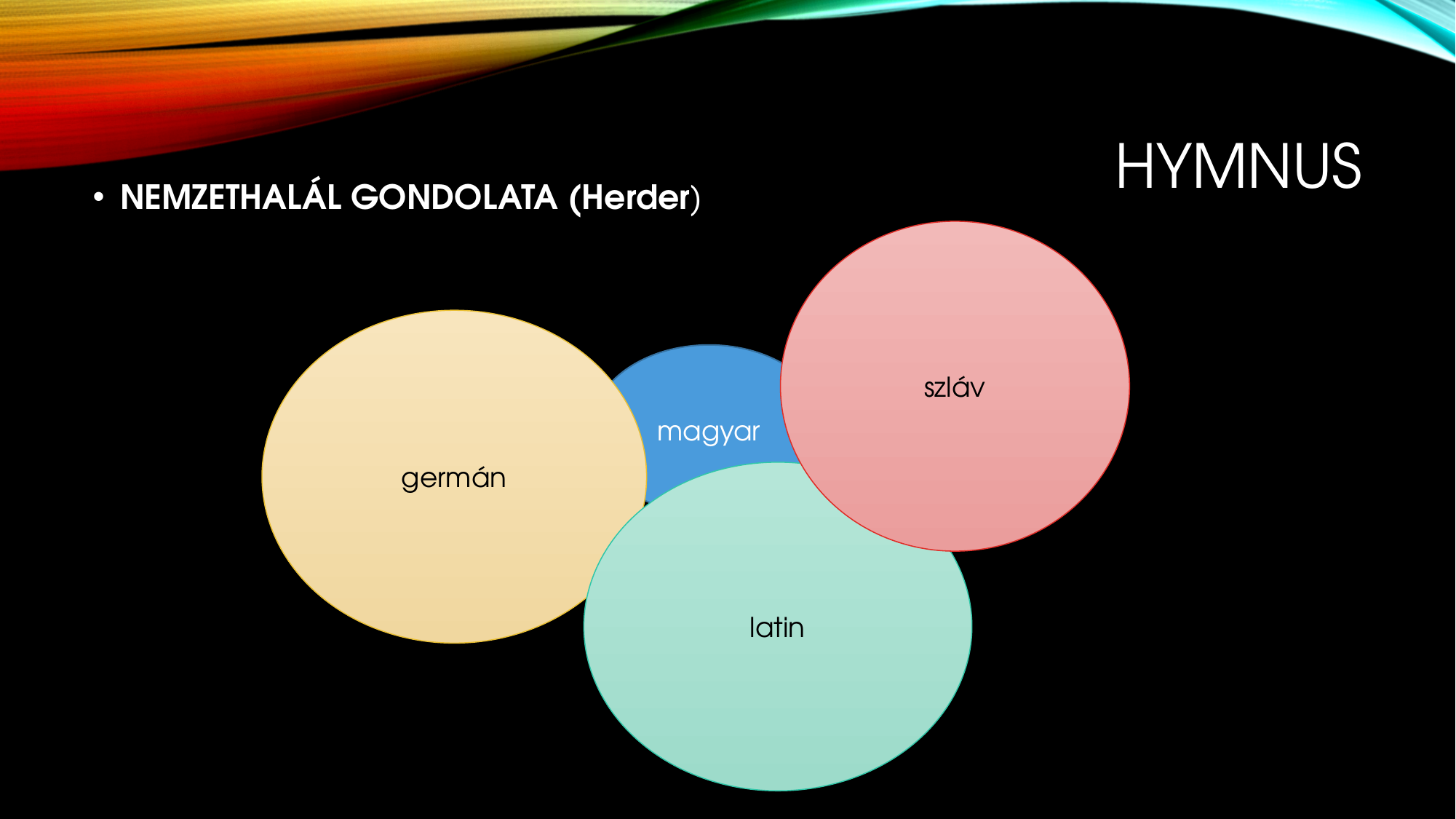

# HYMNUS
NEMZETHALÁL GONDOLATA (Herder)
szláv
germán
magyar
latin